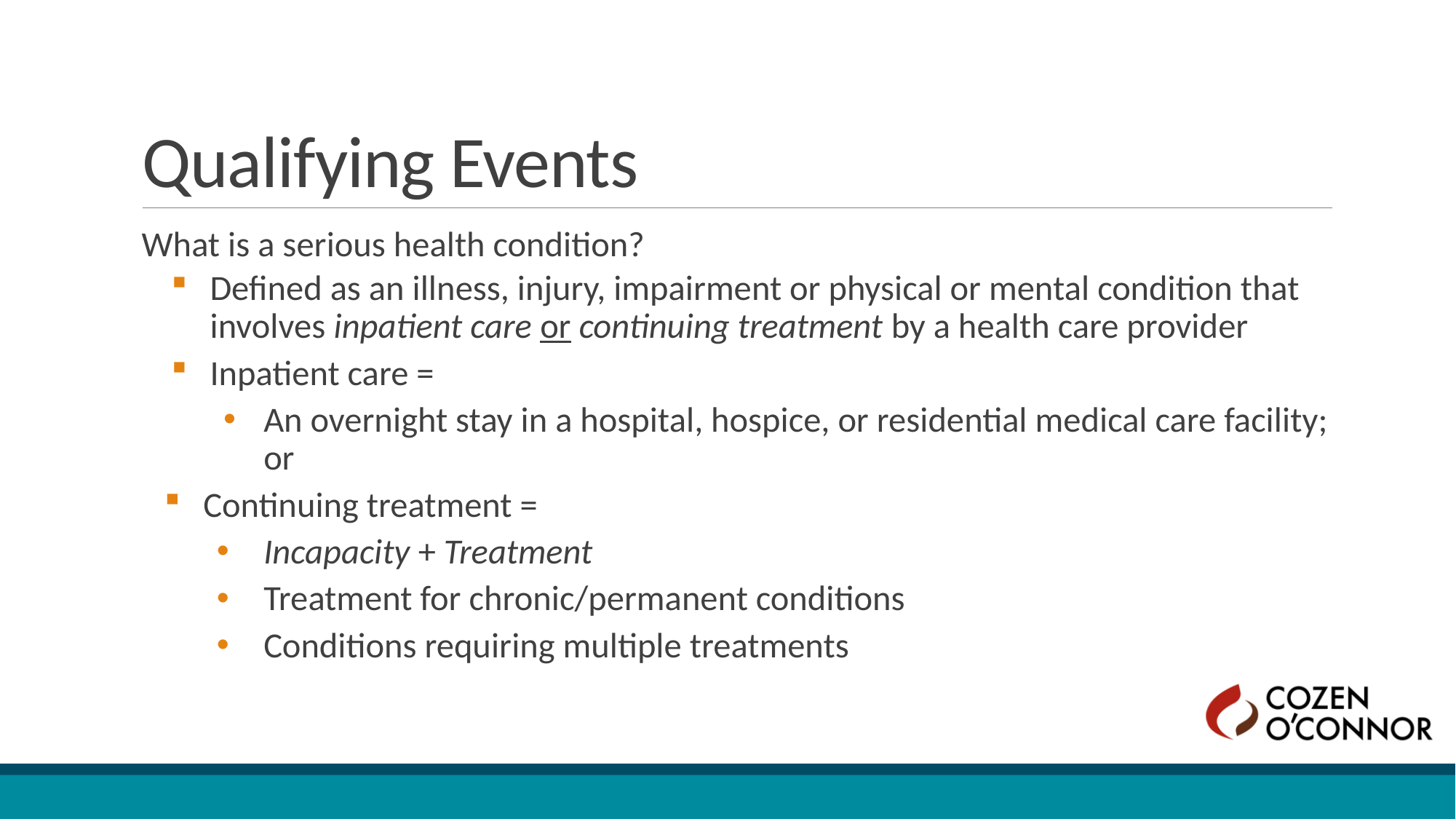

# Qualifying Events
What is a serious health condition?
Defined as an illness, injury, impairment or physical or mental condition that involves inpatient care or continuing treatment by a health care provider
Inpatient care =
An overnight stay in a hospital, hospice, or residential medical care facility; or
Continuing treatment =
Incapacity + Treatment
Treatment for chronic/permanent conditions
Conditions requiring multiple treatments